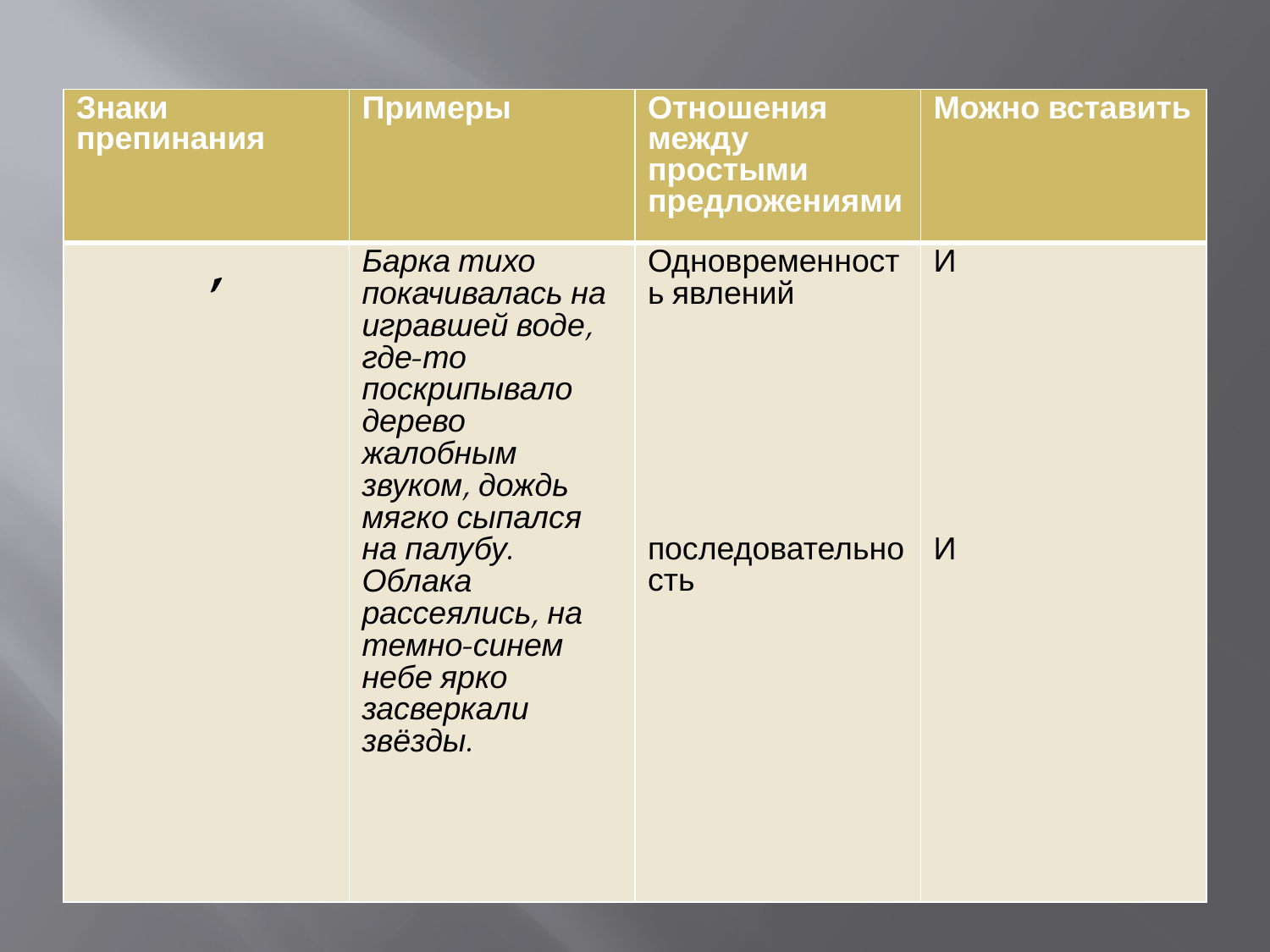

#
| Знаки препинания | Примеры | Отношения между простыми предложениями | Можно вставить |
| --- | --- | --- | --- |
| , | Барка тихо покачивалась на игравшей воде, где-то поскрипывало дерево жалобным звуком, дождь мягко сыпался на палубу. Облака рассеялись, на темно-синем небе ярко засверкали звёзды. | Одновременность явлений последовательность | И И |